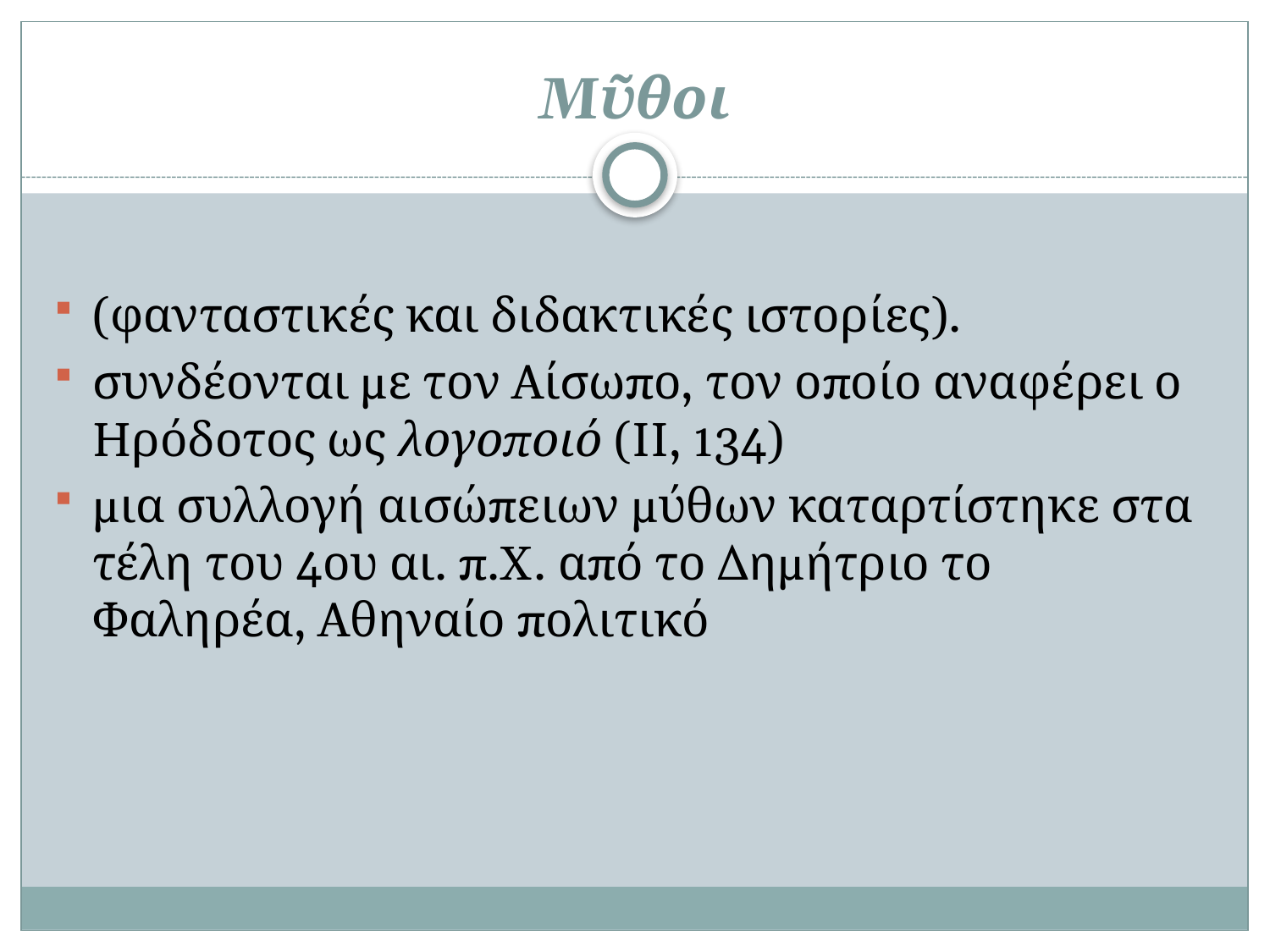

# Mῦθοι

(φανταστικές και διδακτικές ιστορίες).
συνδέονται με τον Αίσωπο, τον οποίο αναφέρει ο Ηρόδοτος ως λογοποιό (ΙΙ, 134)
μια συλλογή αισώπειων μύθων καταρτίστηκε στα τέλη του 4ου αι. π.Χ. από το Δημήτριο το Φαληρέα, Αθηναίο πολιτικό